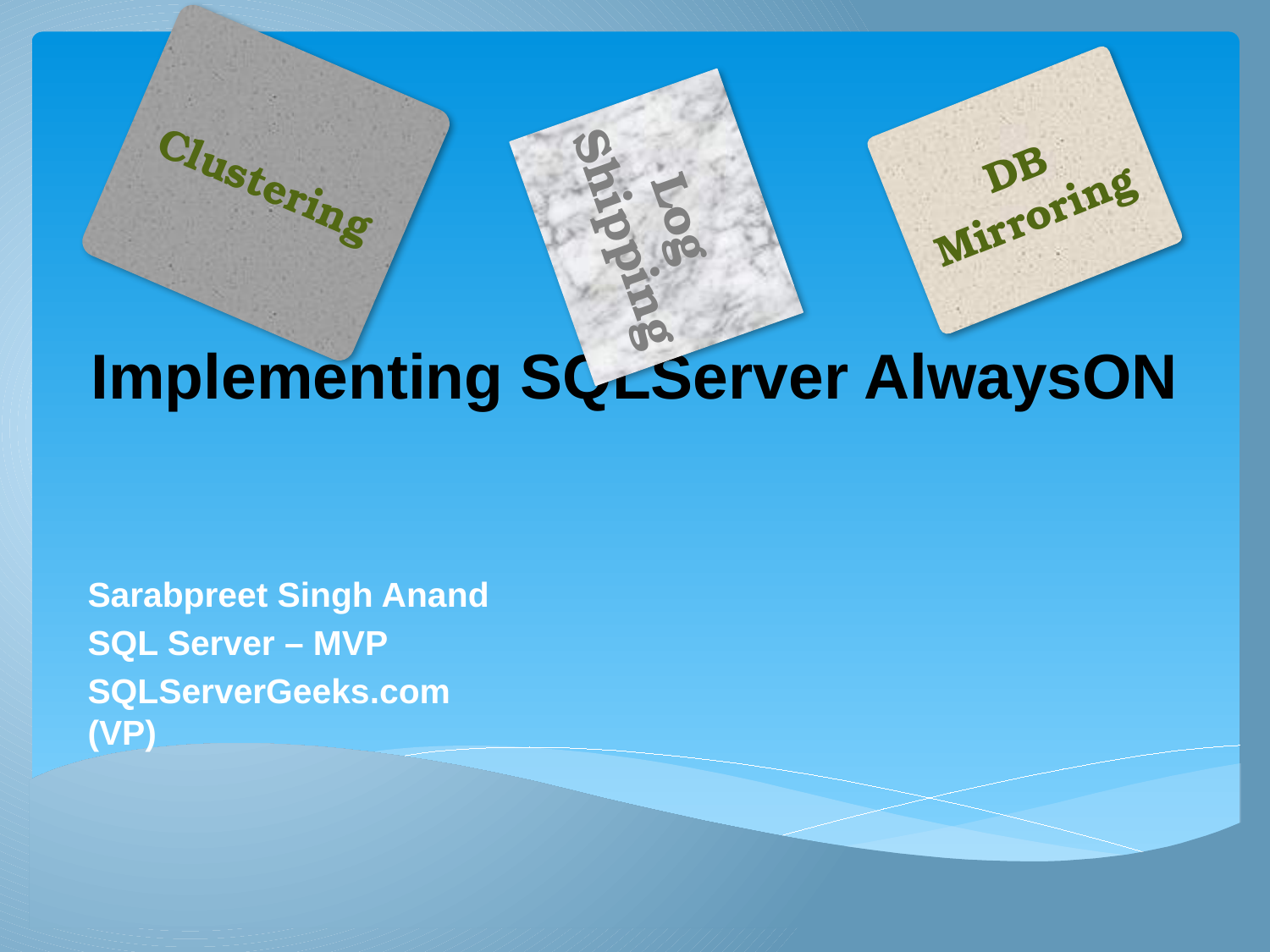

Clustering
DB Mirroring
Log Shipping
# Implementing SQLServer AlwaysON
Sarabpreet Singh Anand
SQL Server – MVP
SQLServerGeeks.com (VP)